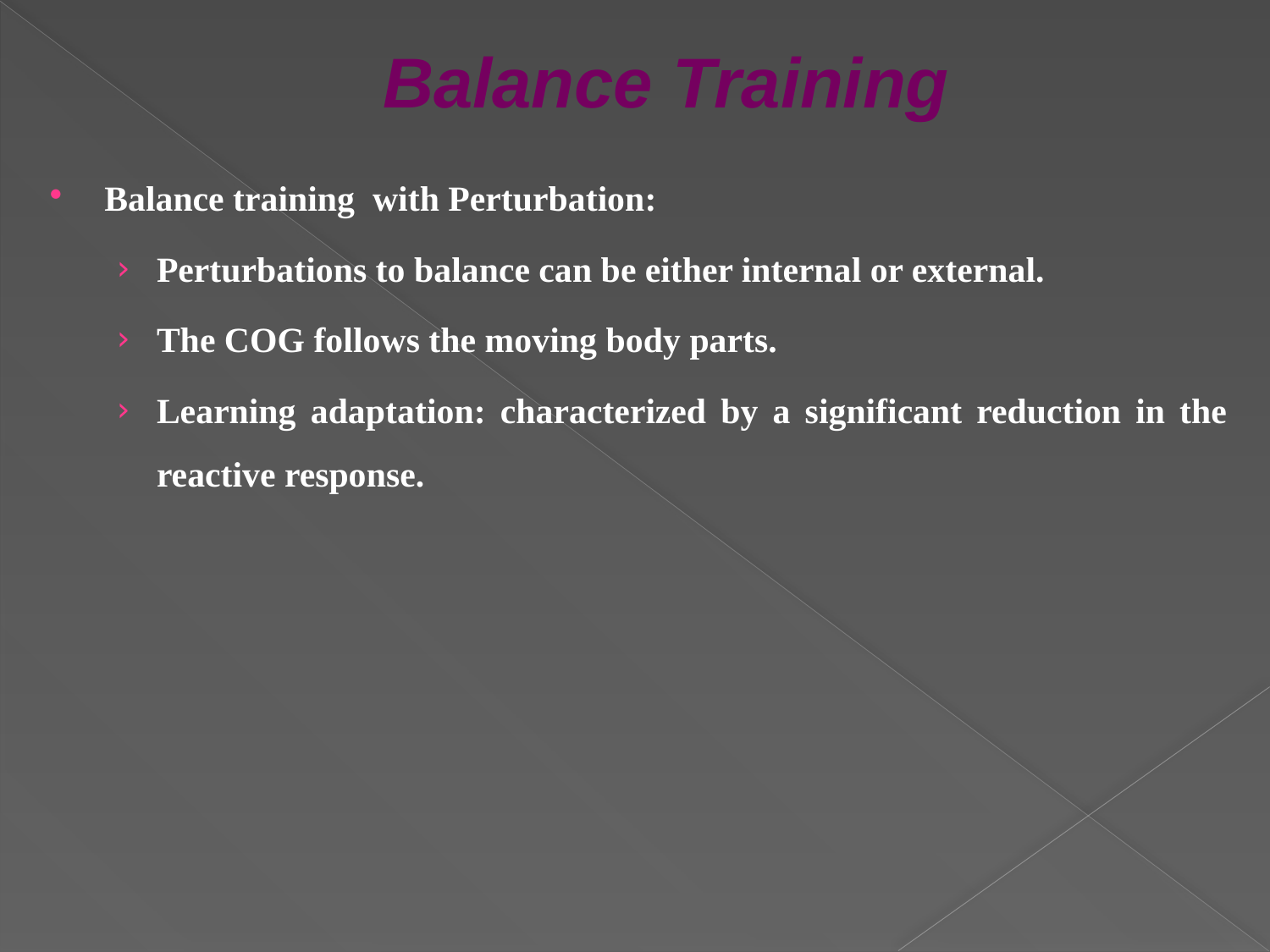

# Balance Training
Balance training  with Perturbation:
Perturbations to balance can be either internal or external.
The COG follows the moving body parts.
Learning adaptation: characterized by a significant reduction in the reactive response.